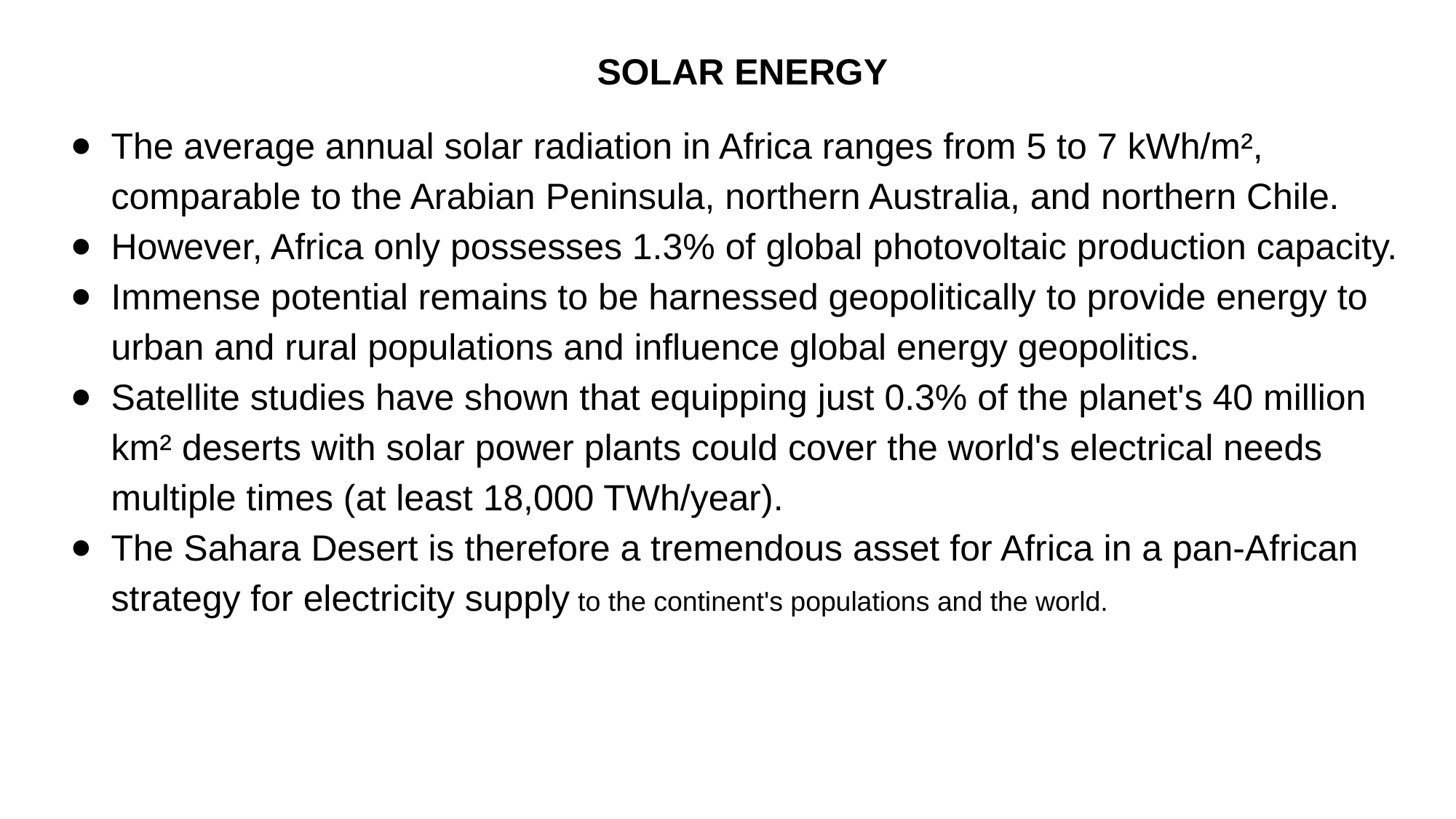

SOLAR ENERGY
The average annual solar radiation in Africa ranges from 5 to 7 kWh/m², comparable to the Arabian Peninsula, northern Australia, and northern Chile.
However, Africa only possesses 1.3% of global photovoltaic production capacity.
Immense potential remains to be harnessed geopolitically to provide energy to urban and rural populations and influence global energy geopolitics.
Satellite studies have shown that equipping just 0.3% of the planet's 40 million km² deserts with solar power plants could cover the world's electrical needs multiple times (at least 18,000 TWh/year).
The Sahara Desert is therefore a tremendous asset for Africa in a pan-African strategy for electricity supply to the continent's populations and the world.